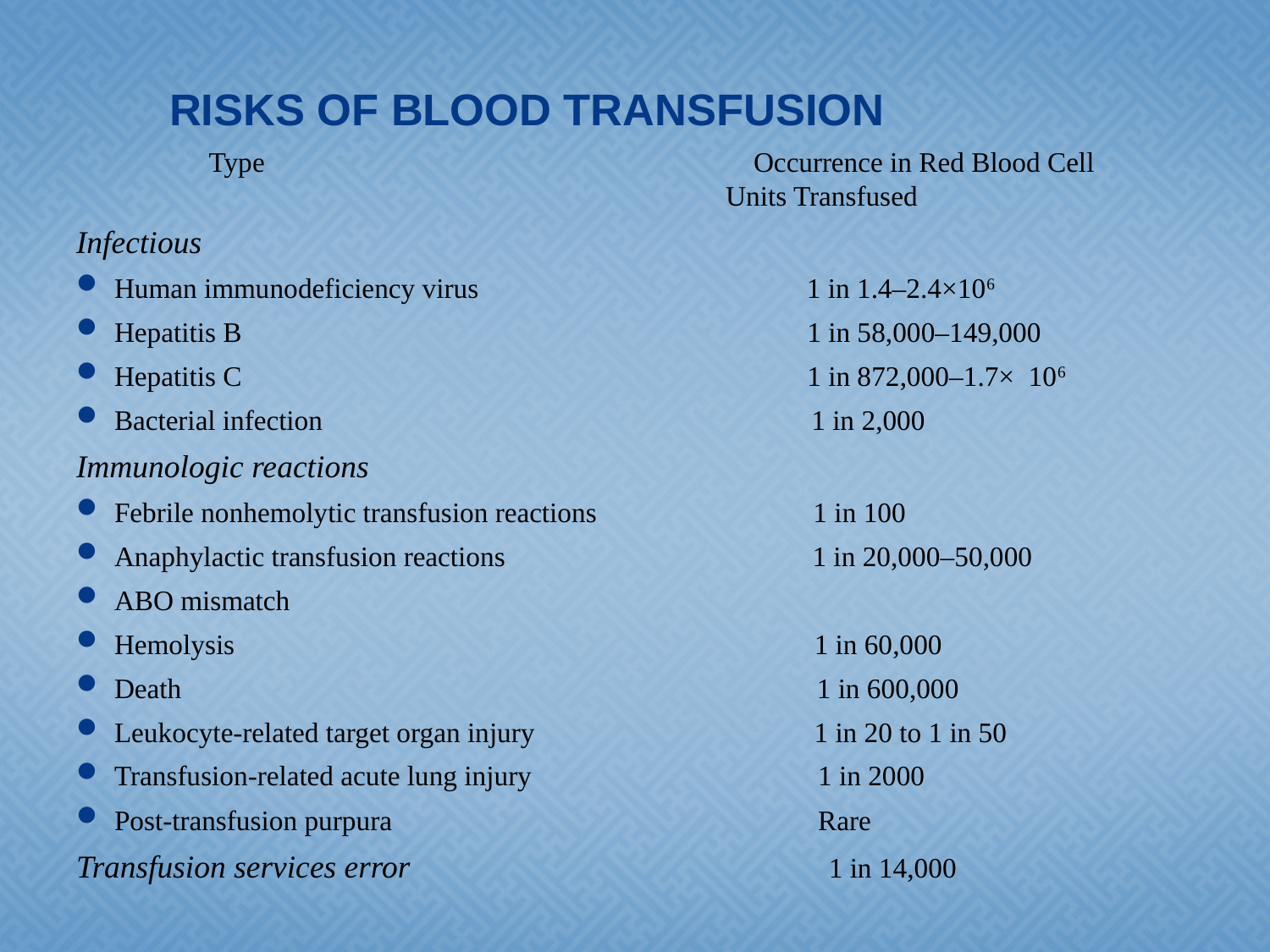

# RISKS OF BLOOD TRANSFUSION
                   Type                                                                      Occurrence in Red Blood Cell 				                                 Units Transfused
Infectious
Human immunodeficiency virus                                               1 in 1.4–2.4×106
Hepatitis B                                                                                 1 in 58,000–149,000
Hepatitis C                                                                                 1 in 872,000–1.7×  106
Bacterial infection                                                                      1 in 2,000
Immunologic reactions
Febrile nonhemolytic transfusion reactions                               1 in 100
Anaphylactic transfusion reactions                                            1 in 20,000–50,000
ABO mismatch
Hemolysis                                                                                   1 in 60,000
Death                                                                                           1 in 600,000
Leukocyte-related target organ injury                                        1 in 20 to 1 in 50
Transfusion-related acute lung injury                                         1 in 2000
Post-transfusion purpura                                                             Rare
Transfusion services error                                                    1 in 14,000